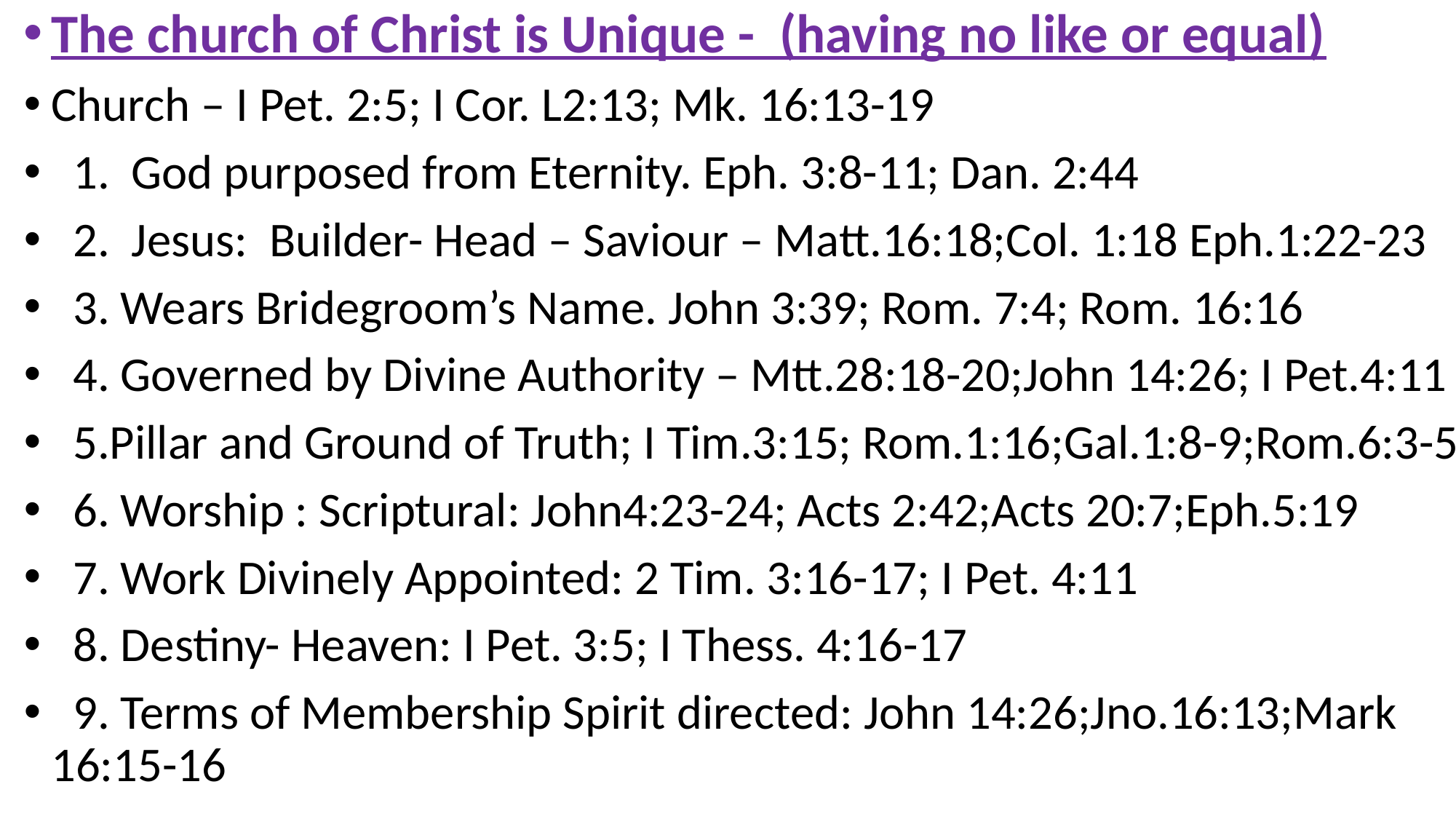

The church of Christ is Unique -  (having no like or equal)
Church – I Pet. 2:5; I Cor. L2:13; Mk. 16:13-19
  1.  God purposed from Eternity. Eph. 3:8-11; Dan. 2:44
  2.  Jesus:  Builder- Head – Saviour – Matt.16:18;Col. 1:18 Eph.1:22-23
  3. Wears Bridegroom’s Name. John 3:39; Rom. 7:4; Rom. 16:16
  4. Governed by Divine Authority – Mtt.28:18-20;John 14:26; I Pet.4:11
  5.Pillar and Ground of Truth; I Tim.3:15; Rom.1:16;Gal.1:8-9;Rom.6:3-5
  6. Worship : Scriptural: John4:23-24; Acts 2:42;Acts 20:7;Eph.5:19
  7. Work Divinely Appointed: 2 Tim. 3:16-17; I Pet. 4:11
  8. Destiny- Heaven: I Pet. 3:5; I Thess. 4:16-17
  9. Terms of Membership Spirit directed: John 14:26;Jno.16:13;Mark 16:15-16